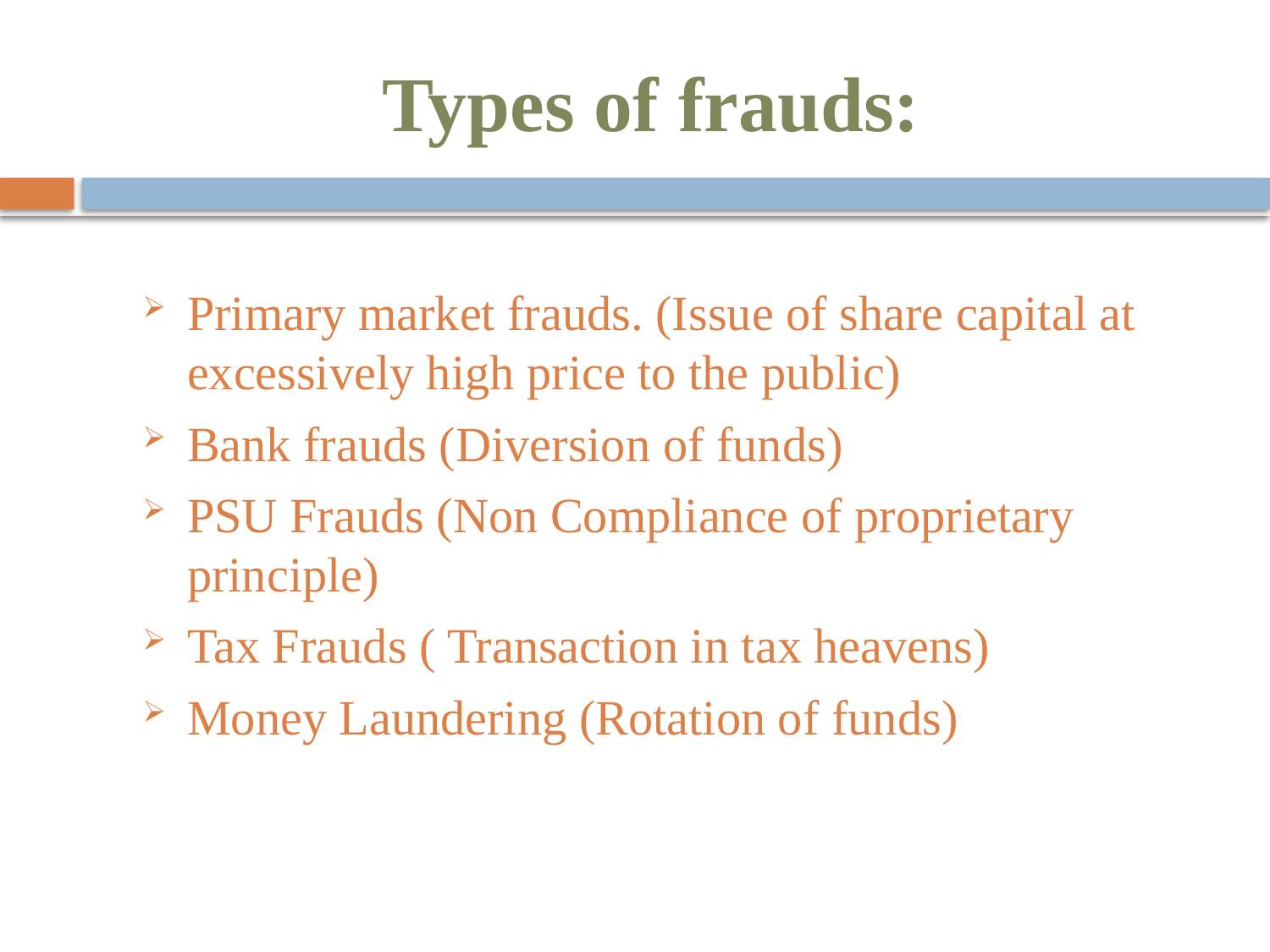

# Types of frauds:
Primary market frauds. (Issue of share capital at excessively high price to the public)
Bank frauds (Diversion of funds)
PSU Frauds (Non Compliance of proprietary principle)
Tax Frauds ( Transaction in tax heavens)
Money Laundering (Rotation of funds)